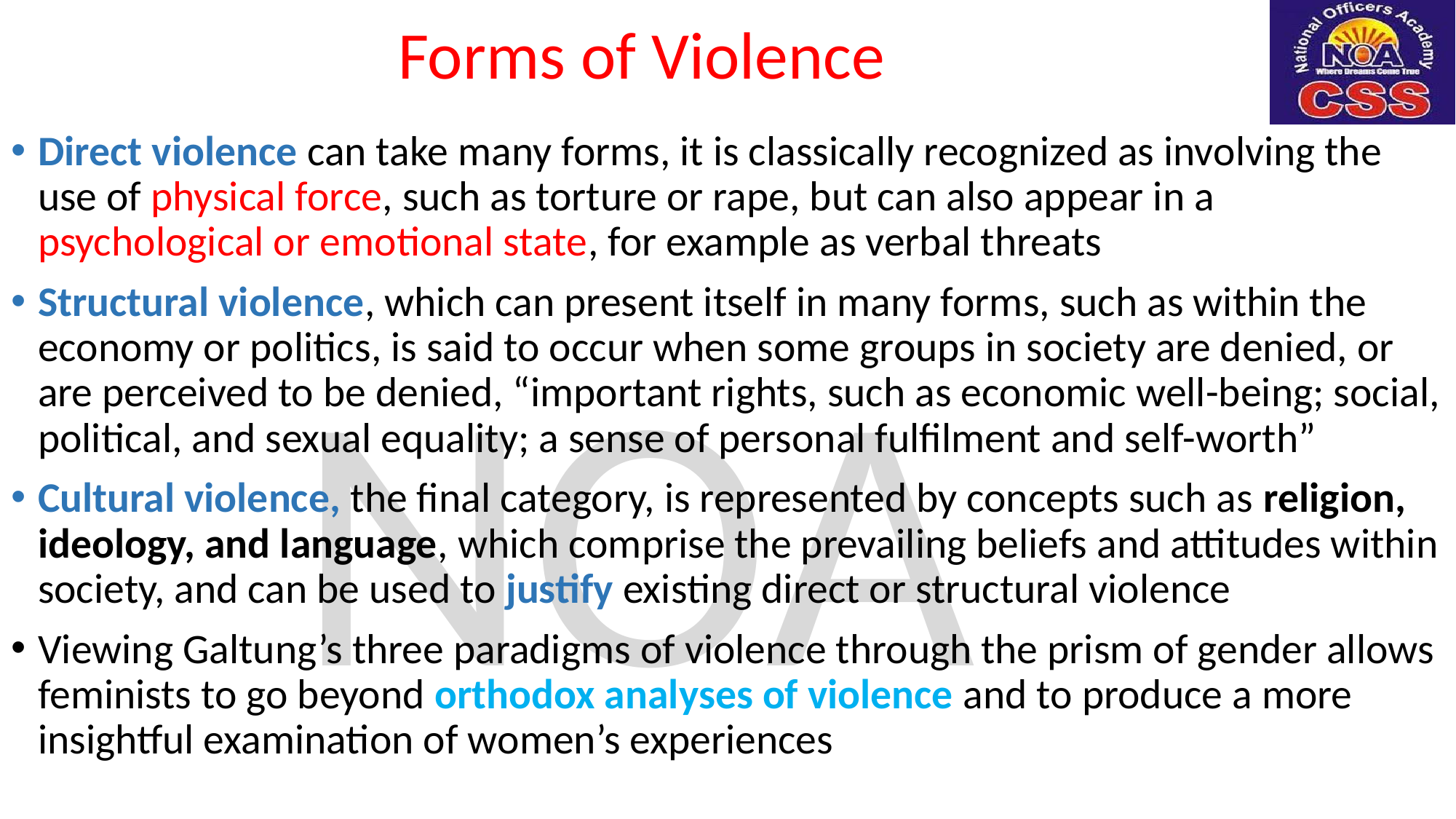

# Forms of Violence
Direct violence can take many forms, it is classically recognized as involving the use of physical force, such as torture or rape, but can also appear in a psychological or emotional state, for example as verbal threats
Structural violence, which can present itself in many forms, such as within the economy or politics, is said to occur when some groups in society are denied, or are perceived to be denied, “important rights, such as economic well-being; social, political, and sexual equality; a sense of personal fulfilment and self-worth”
Cultural violence, the final category, is represented by concepts such as religion, ideology, and language, which comprise the prevailing beliefs and attitudes within society, and can be used to justify existing direct or structural violence
Viewing Galtung’s three paradigms of violence through the prism of gender allows feminists to go beyond orthodox analyses of violence and to produce a more insightful examination of women’s experiences